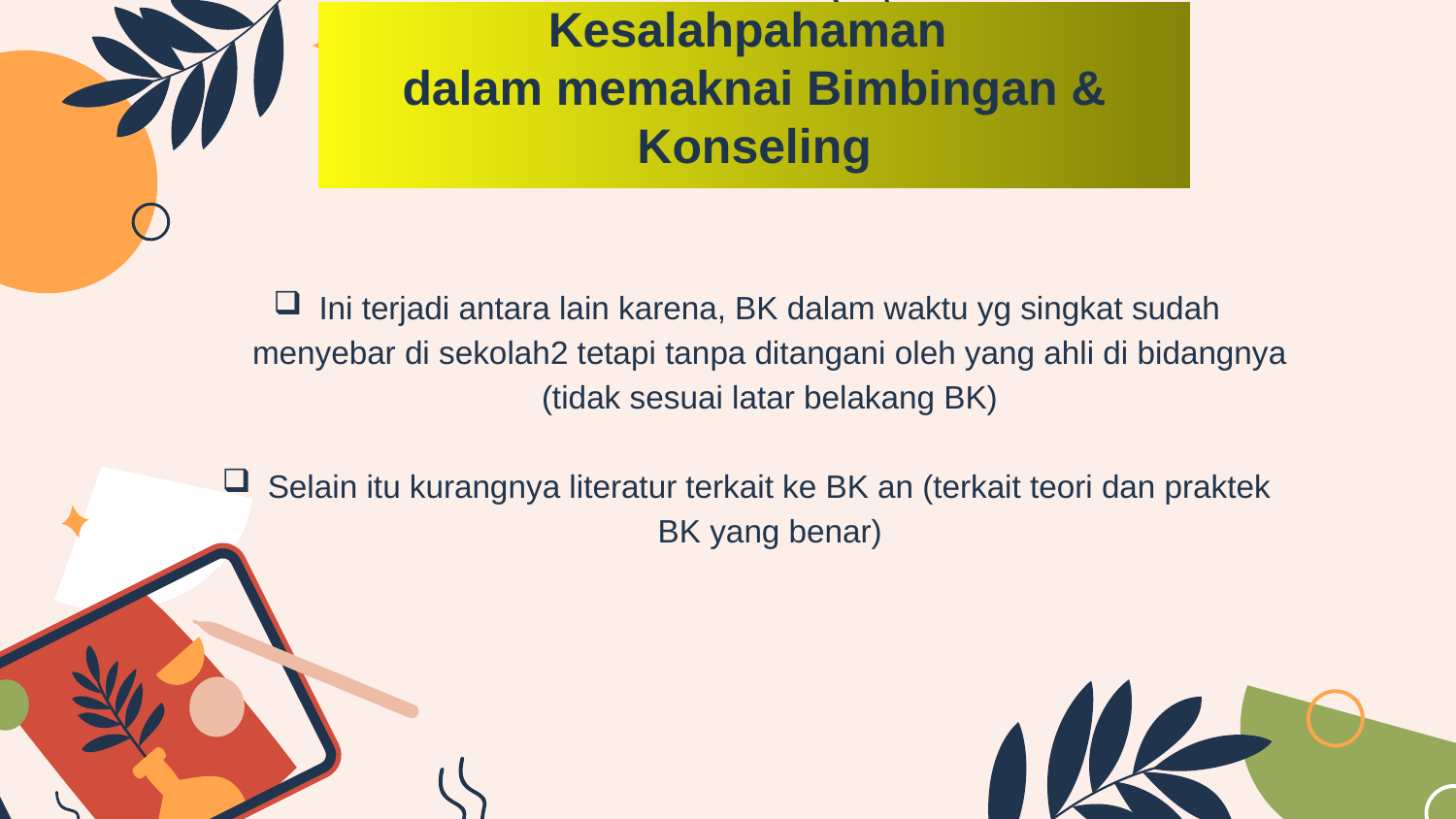

# Kesalahpahaman dalam memaknai Bimbingan & Konseling
Ini terjadi antara lain karena, BK dalam waktu yg singkat sudah menyebar di sekolah2 tetapi tanpa ditangani oleh yang ahli di bidangnya (tidak sesuai latar belakang BK)

Selain itu kurangnya literatur terkait ke BK an (terkait teori dan praktek BK yang benar)